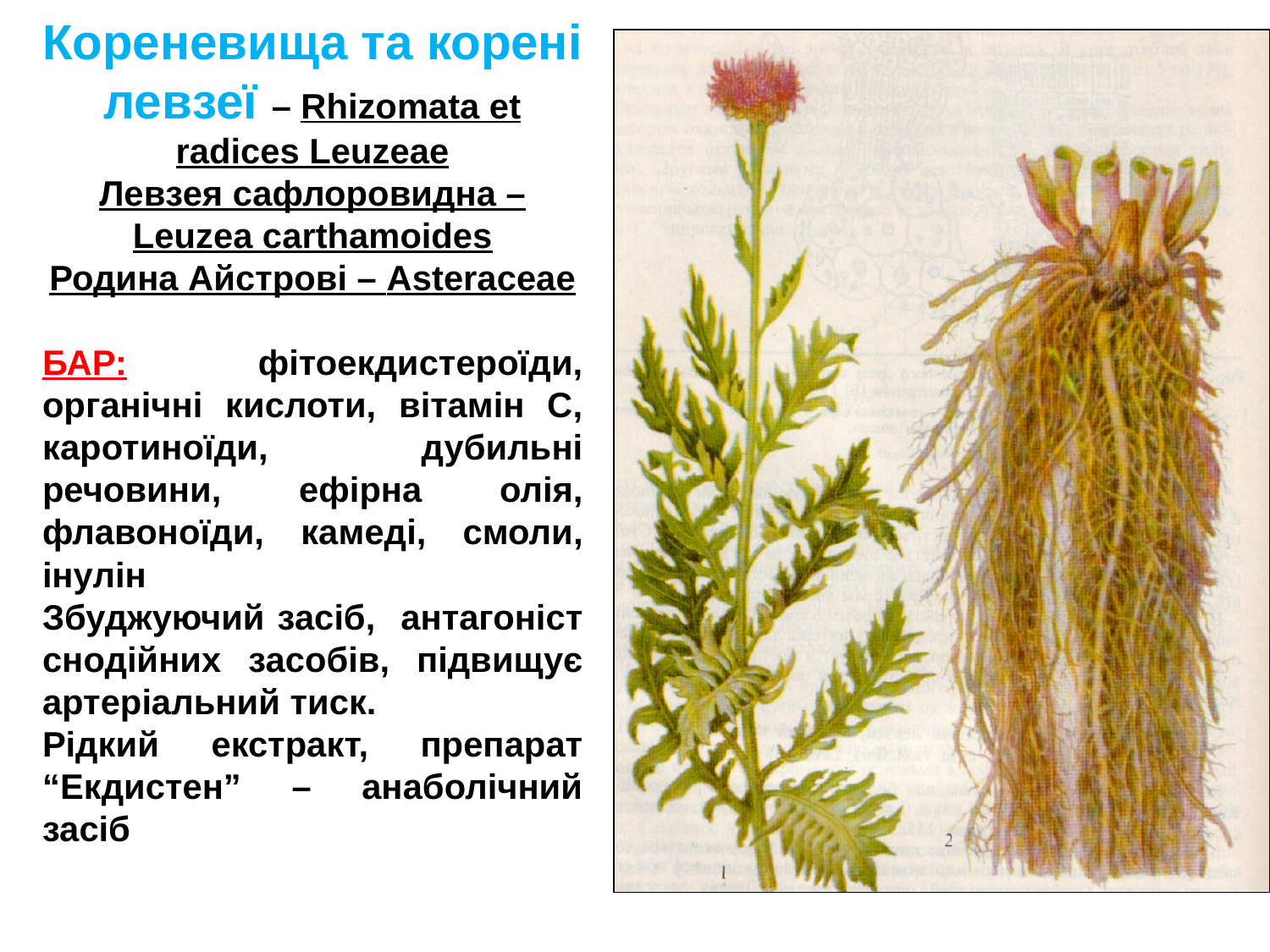

Кореневища та корені левзеї – Rhizomata et radices Leuzeae
Левзея сафлоровидна – Leuzea carthamoides
Родина Айстрові – Asteraceae

БАР: фітоекдистероїди, органічні кислоти, вітамін С, каротиноїди, дубильні речовини, ефірна олія, флавоноїди, камеді, смоли, інулін
Збуджуючий засіб,  антагоніст снодійних засобів, підвищує артеріальний тиск.
Рідкий екстракт, препарат “Екдистен” – анаболічний засіб

#